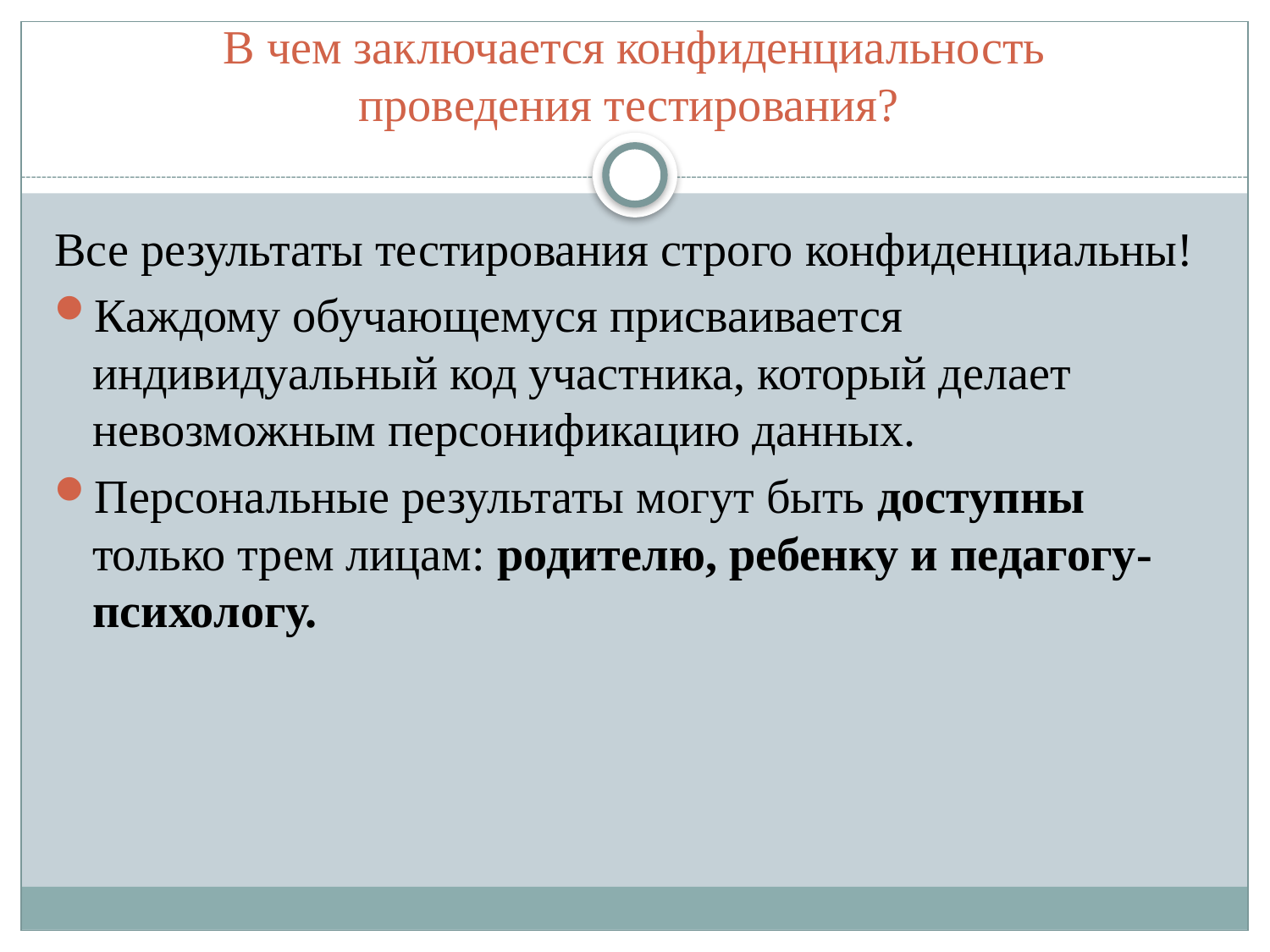

# В чем заключается конфиденциальность проведения тестирования?
Все результаты тестирования строго конфиденциальны!
Каждому обучающемуся присваивается индивидуальный код участника, который делает невозможным персонификацию данных.
Персональные результаты могут быть доступны только трем лицам: родителю, ребенку и педагогу-психологу.